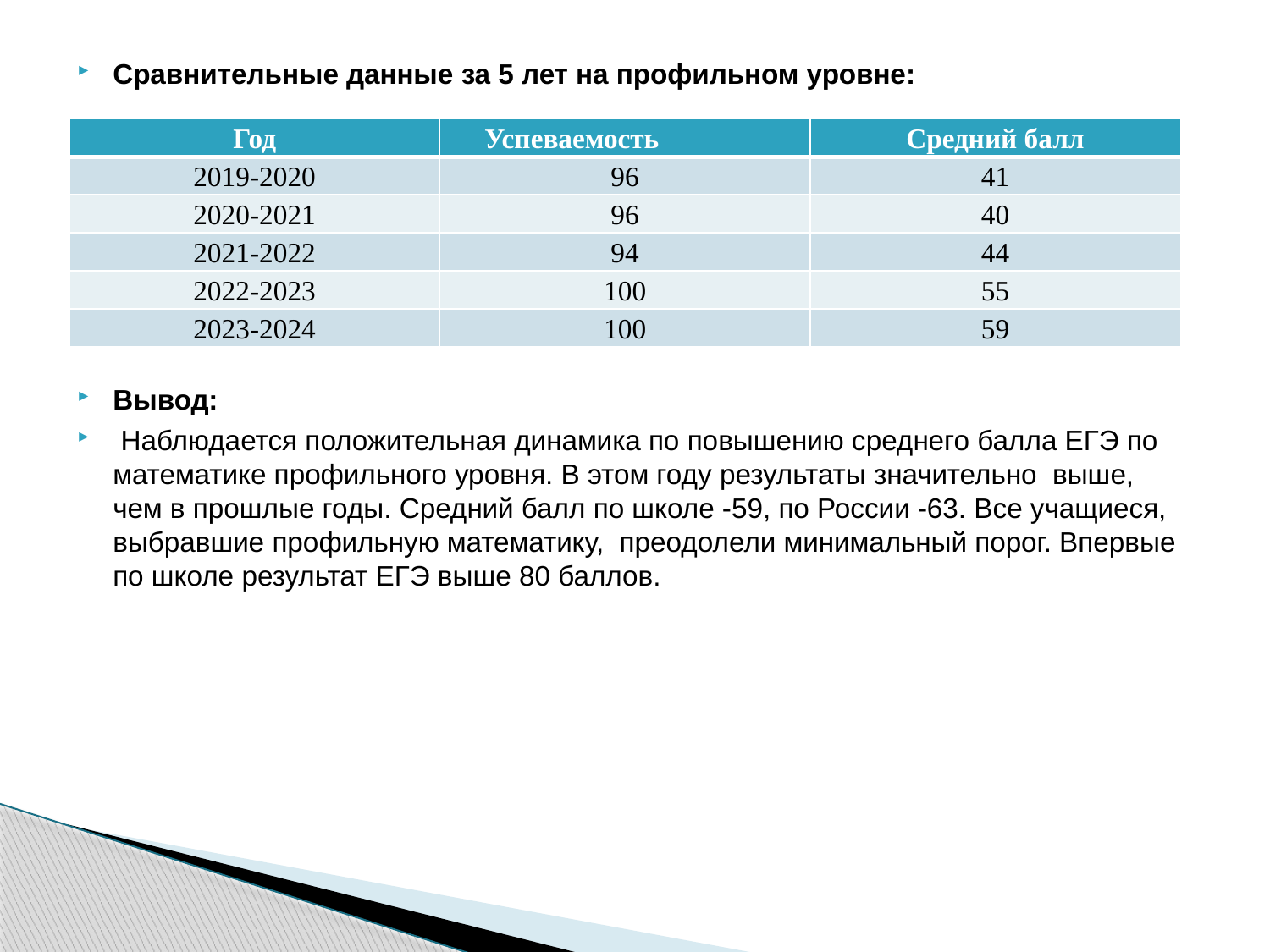

Сравнительные данные за 5 лет на профильном уровне:

Вывод:
 Наблюдается положительная динамика по повышению среднего балла ЕГЭ по математике профильного уровня. В этом году результаты значительно  выше, чем в прошлые годы. Средний балл по школе -59, по России -63. Все учащиеся, выбравшие профильную математику,  преодолели минимальный порог. Впервые по школе результат ЕГЭ выше 80 баллов.

| Год | Успеваемость | Средний балл |
| --- | --- | --- |
| 2019-2020 | 96 | 41 |
| 2020-2021 | 96 | 40 |
| 2021-2022 | 94 | 44 |
| 2022-2023 | 100 | 55 |
| 2023-2024 | 100 | 59 |